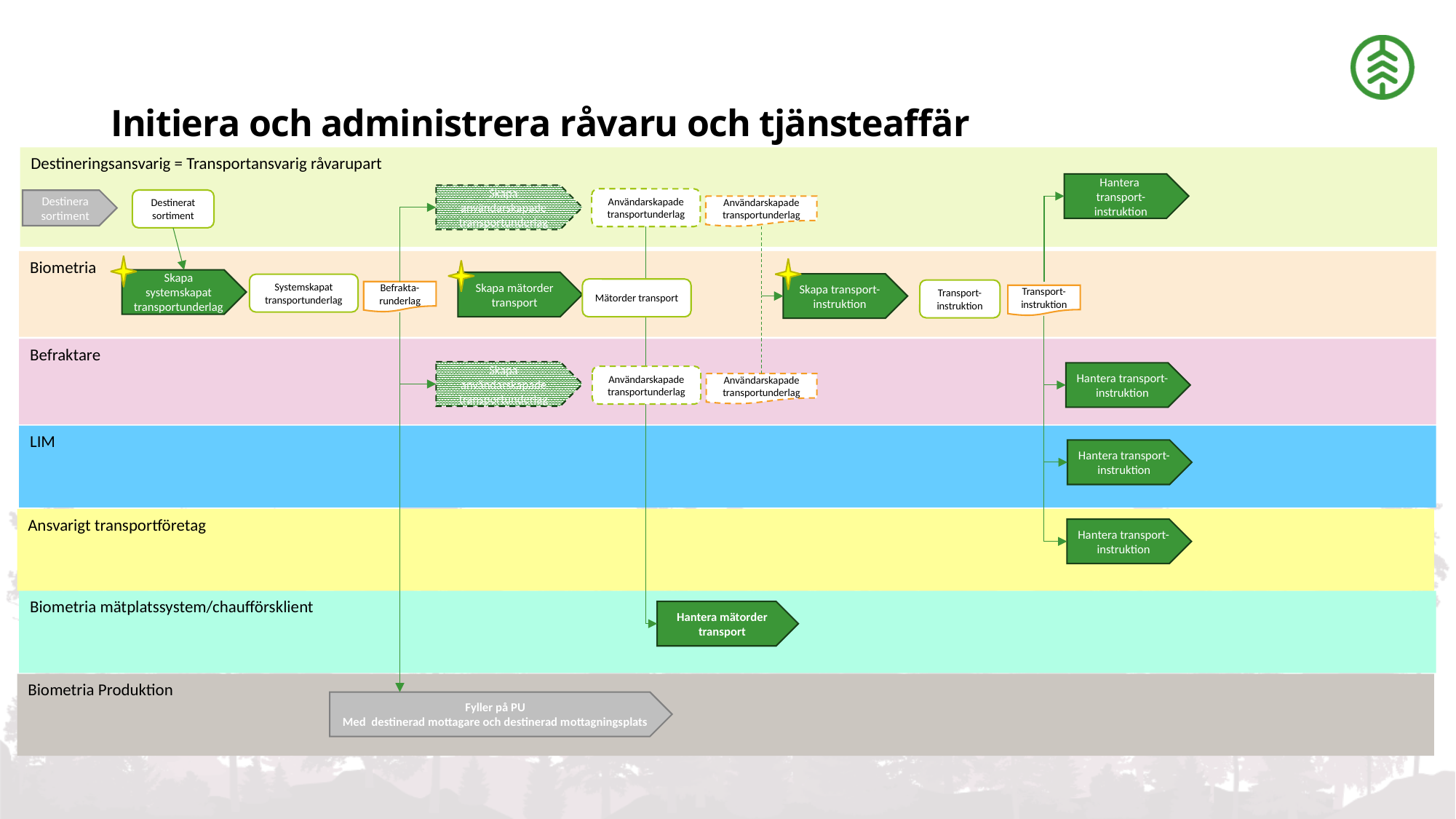

# Initiera och administrera råvaru och tjänsteaffär
Destineringsansvarig = Transportansvarig råvarupart
Hantera
transport-instruktion
Skapa användarskapade transportunderlag
Användarskapade transportunderlag
Destinerat sortiment
Destinera sortiment
Användarskapade transportunderlag
Biometria

Skapa systemskapat transportunderlag
Skapa mätorder transport
Skapa transport-instruktion
Systemskapat transportunderlag
Mätorder transport
Transport-instruktion
Befrakta-runderlag
Transport-instruktion
Befraktare
Skapa användarskapade transportunderlag
Hantera transport-instruktion
Användarskapade transportunderlag
Användarskapade transportunderlag
LIM
Hantera transport-instruktion
Ansvarigt transportföretag
Hantera transport-instruktion
Biometria mätplatssystem/chaufförsklient
Hantera mätorder transport
Biometria Produktion
Fyller på PU
Med  destinerad mottagare och destinerad mottagningsplats